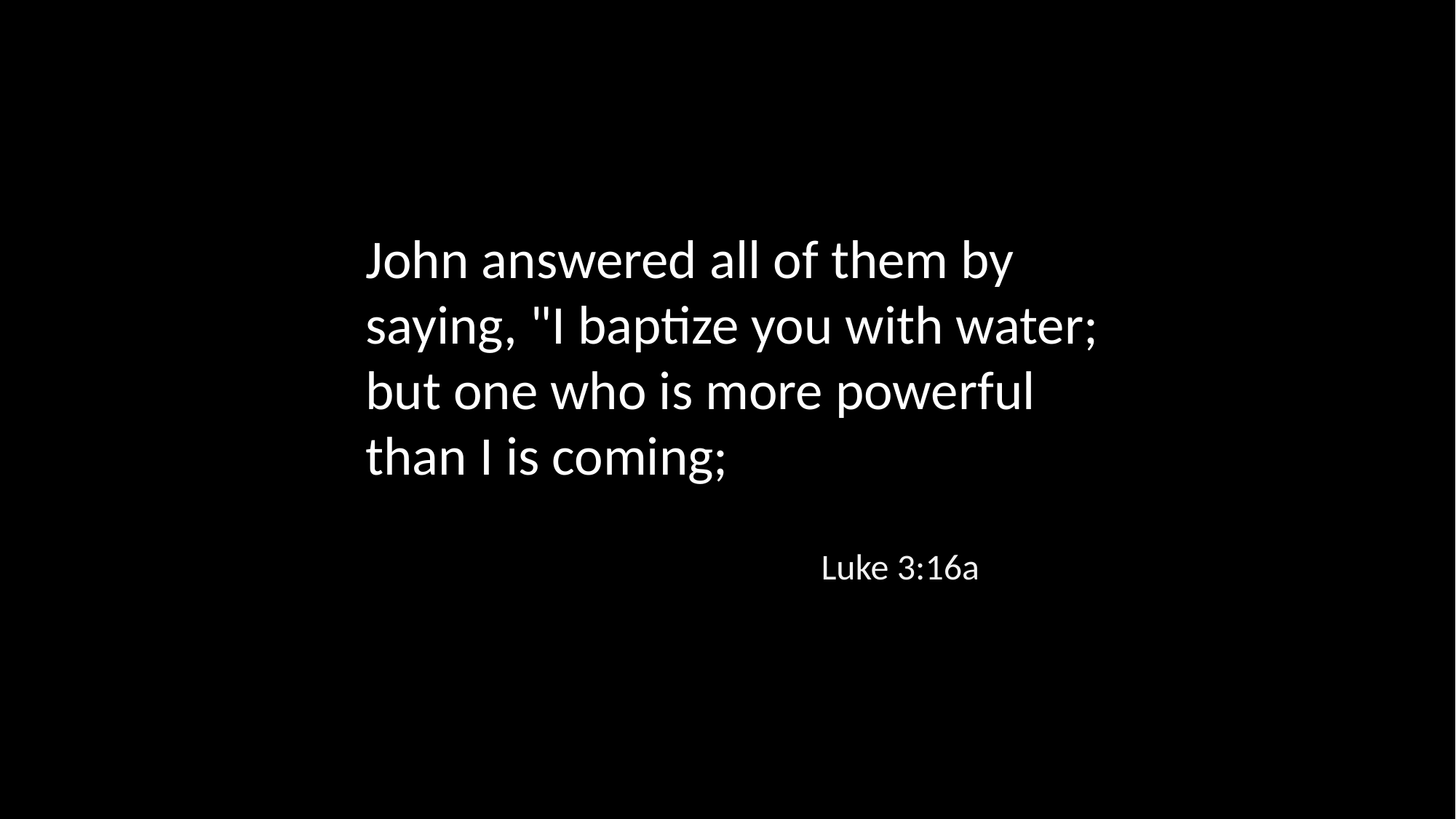

John answered all of them by saying, "I baptize you with water; but one who is more powerful than I is coming;
Luke 3:16a